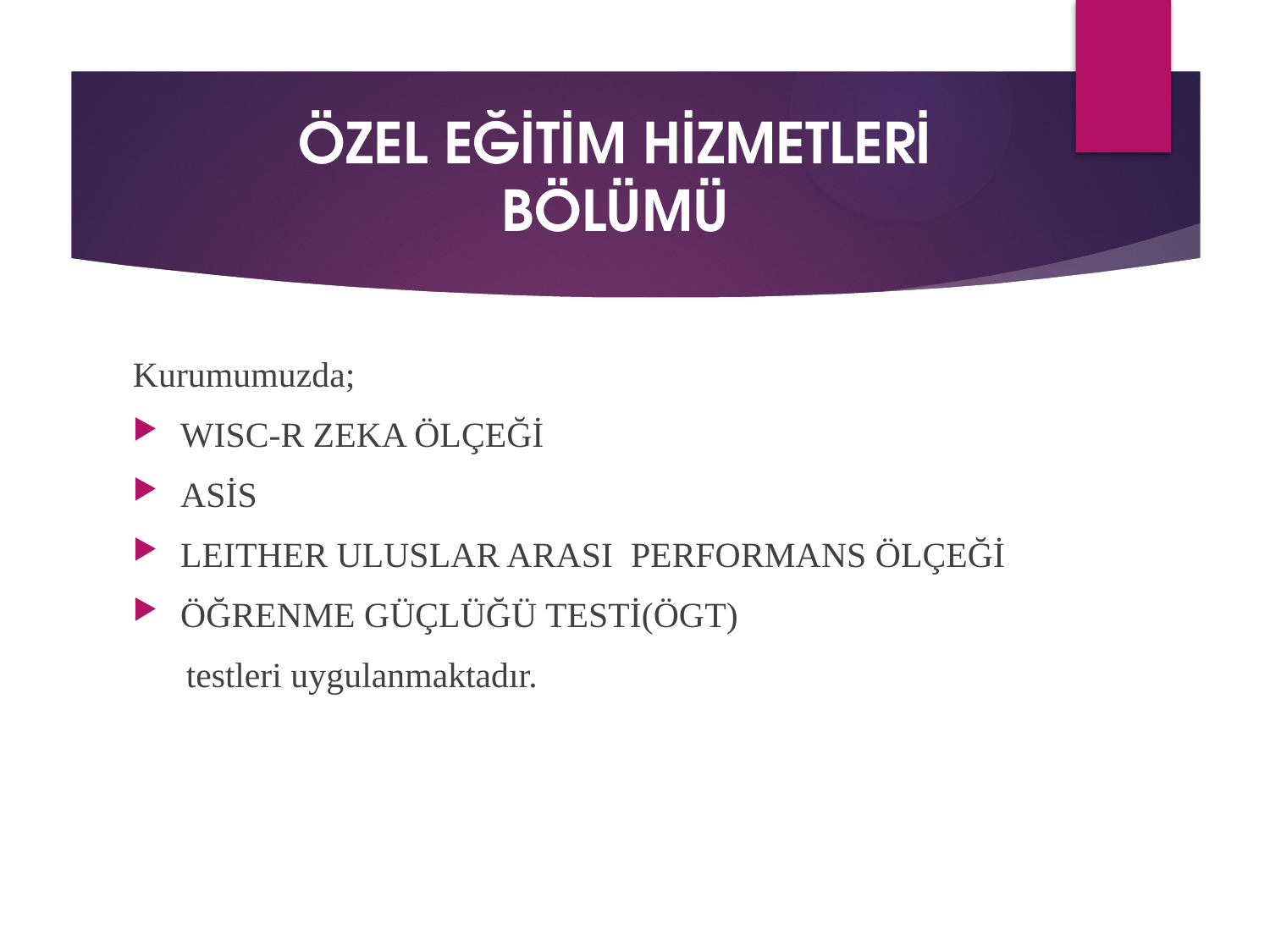

# ÖZEL EĞİTİM HİZMETLERİ BÖLÜMÜ
Kurumumuzda;
WISC-R ZEKA ÖLÇEĞİ
ASİS
LEITHER ULUSLAR ARASI  PERFORMANS ÖLÇEĞİ
ÖĞRENME GÜÇLÜĞÜ TESTİ(ÖGT)
      testleri uygulanmaktadır.